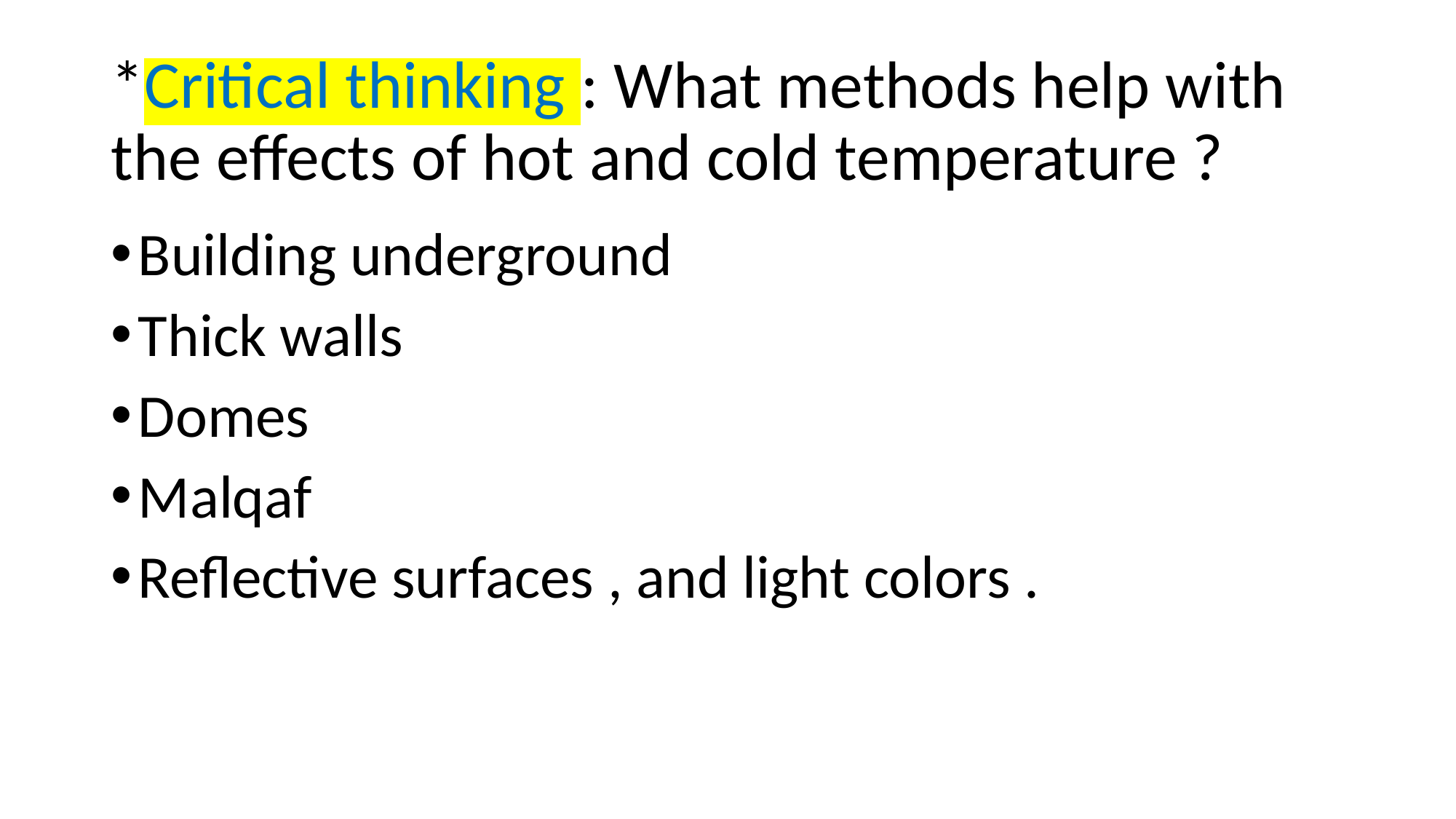

# *Critical thinking : What methods help with the effects of hot and cold temperature ?
Building underground
Thick walls
Domes
Malqaf
Reflective surfaces , and light colors .